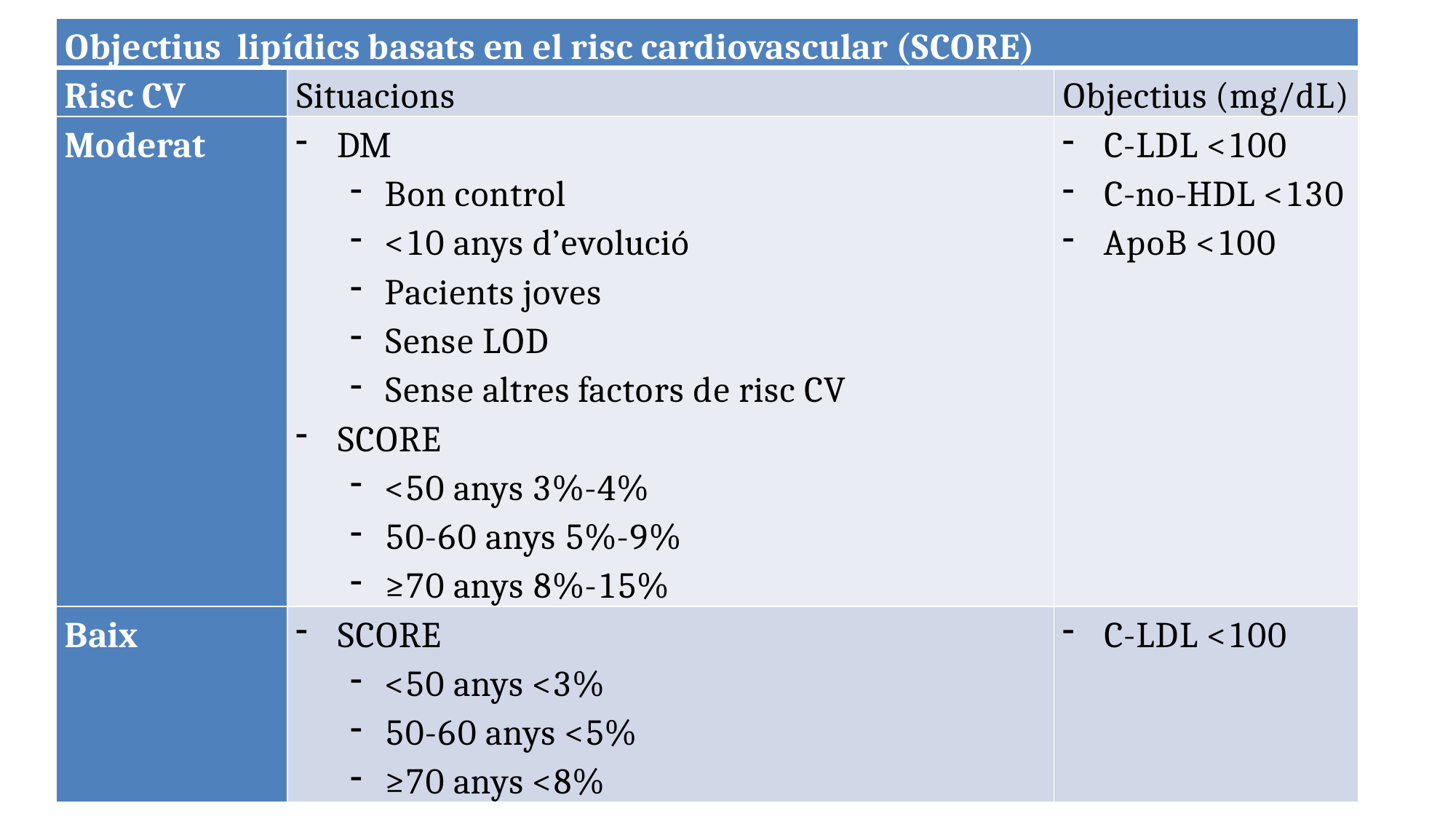

| Objectius lipídics basats en el risc cardiovascular (SCORE) |  |  |
| --- | --- | --- |
| Risc CV | Situacions | Objectius (mg/dL) |
| Moderat | DM Bon control <10 anys d’evolució Pacients joves Sense LOD Sense altres factors de risc CV SCORE <50 anys 3%-4% 50-60 anys 5%-9% ≥70 anys 8%-15% | C-LDL <100 C-no-HDL <130 ApoB <100 |
| Baix | SCORE <50 anys <3% 50-60 anys <5% ≥70 anys <8% | C-LDL <100 |